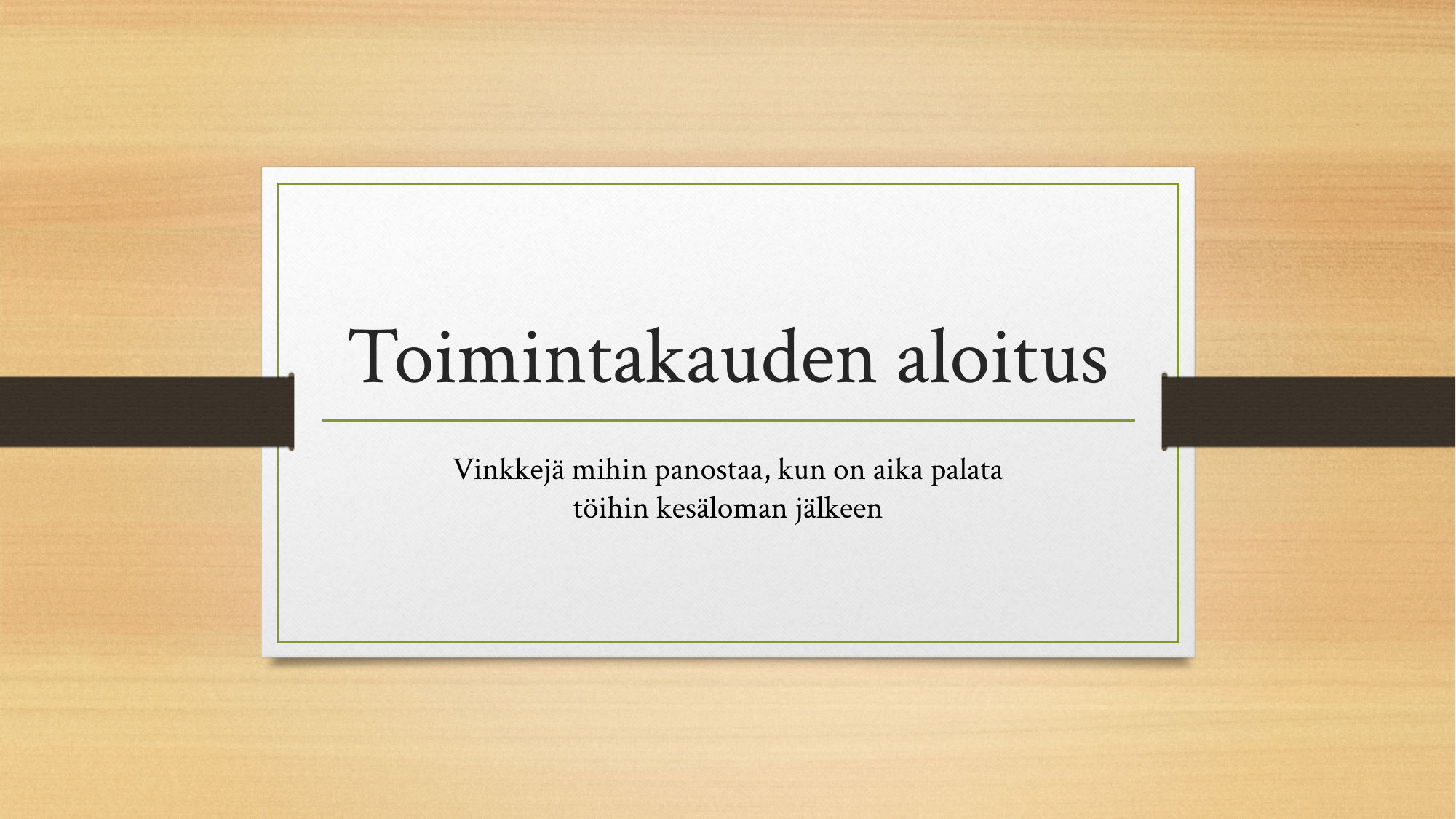

# Toimintakauden aloitus
Vinkkejä mihin panostaa, kun on aika palata töihin kesäloman jälkeen